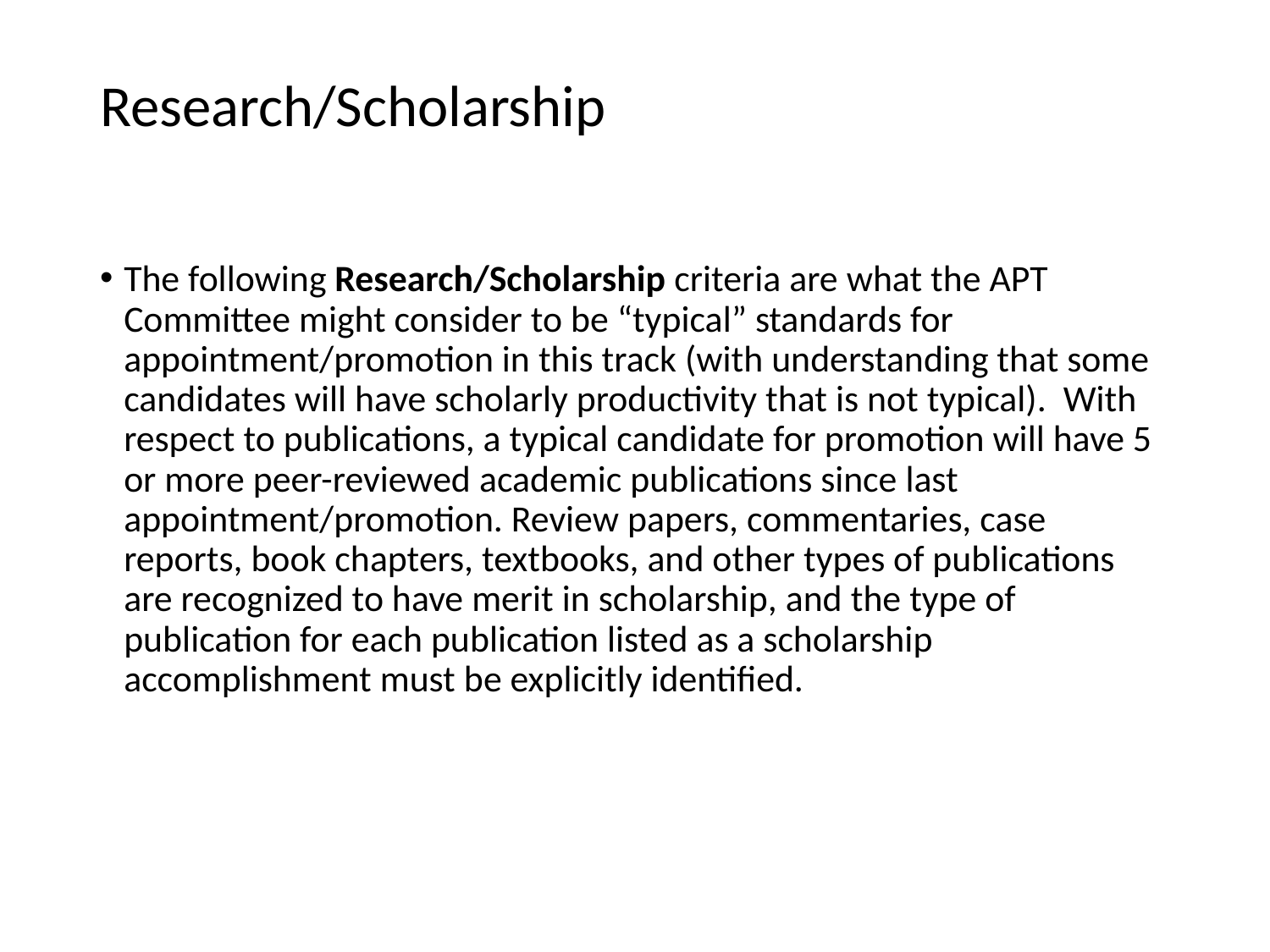

# Research/Scholarship
The following Research/Scholarship criteria are what the APT Committee might consider to be “typical” standards for appointment/promotion in this track (with understanding that some candidates will have scholarly productivity that is not typical).  With respect to publications, a typical candidate for promotion will have 5 or more peer-reviewed academic publications since last appointment/promotion. Review papers, commentaries, case reports, book chapters, textbooks, and other types of publications are recognized to have merit in scholarship, and the type of publication for each publication listed as a scholarship accomplishment must be explicitly identified.